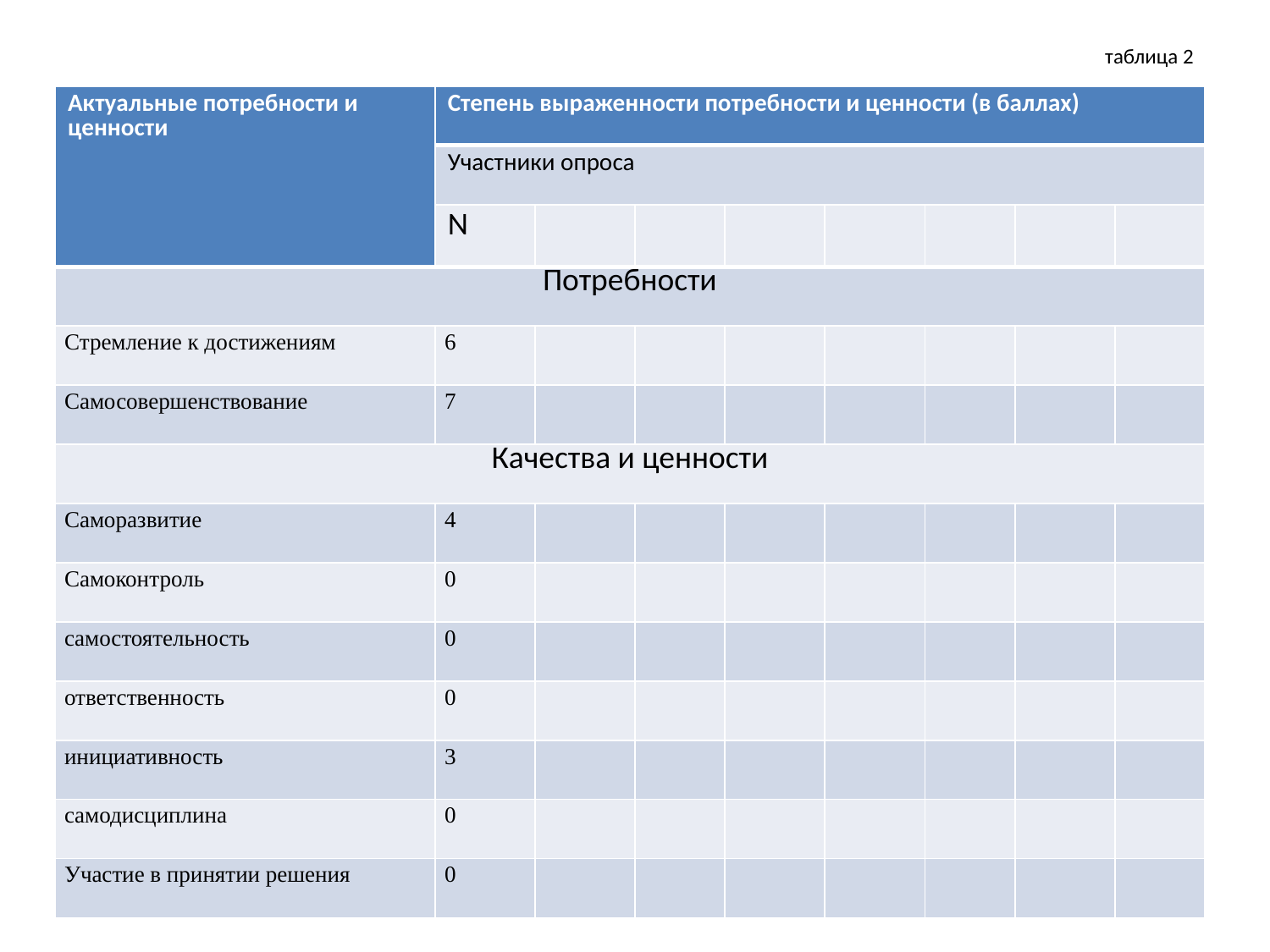

таблица 2

| Актуальные потребности и ценности | Степень выраженности потребности и ценности (в баллах) |  |  |  |  |  |  |  |
| --- | --- | --- | --- | --- | --- | --- | --- | --- |
|  | Участники опроса |  |  |  |  |  |  |  |
|  | N |  |  |  |  |  |  |  |
| Потребности |  |  |  |  |  |  |  |  |
| Стремление к достижениям | 6 |  |  |  |  |  |  |  |
| Самосовершенствование | 7 |  |  |  |  |  |  |  |
| Качества и ценности |  |  |  |  |  |  |  |  |
| Саморазвитие | 4 |  |  |  |  |  |  |  |
| Самоконтроль | 0 |  |  |  |  |  |  |  |
| самостоятельность | 0 |  |  |  |  |  |  |  |
| ответственность | 0 |  |  |  |  |  |  |  |
| инициативность | 3 |  |  |  |  |  |  |  |
| самодисциплина | 0 |  |  |  |  |  |  |  |
| Участие в принятии решения | 0 |  |  |  |  |  |  |  |